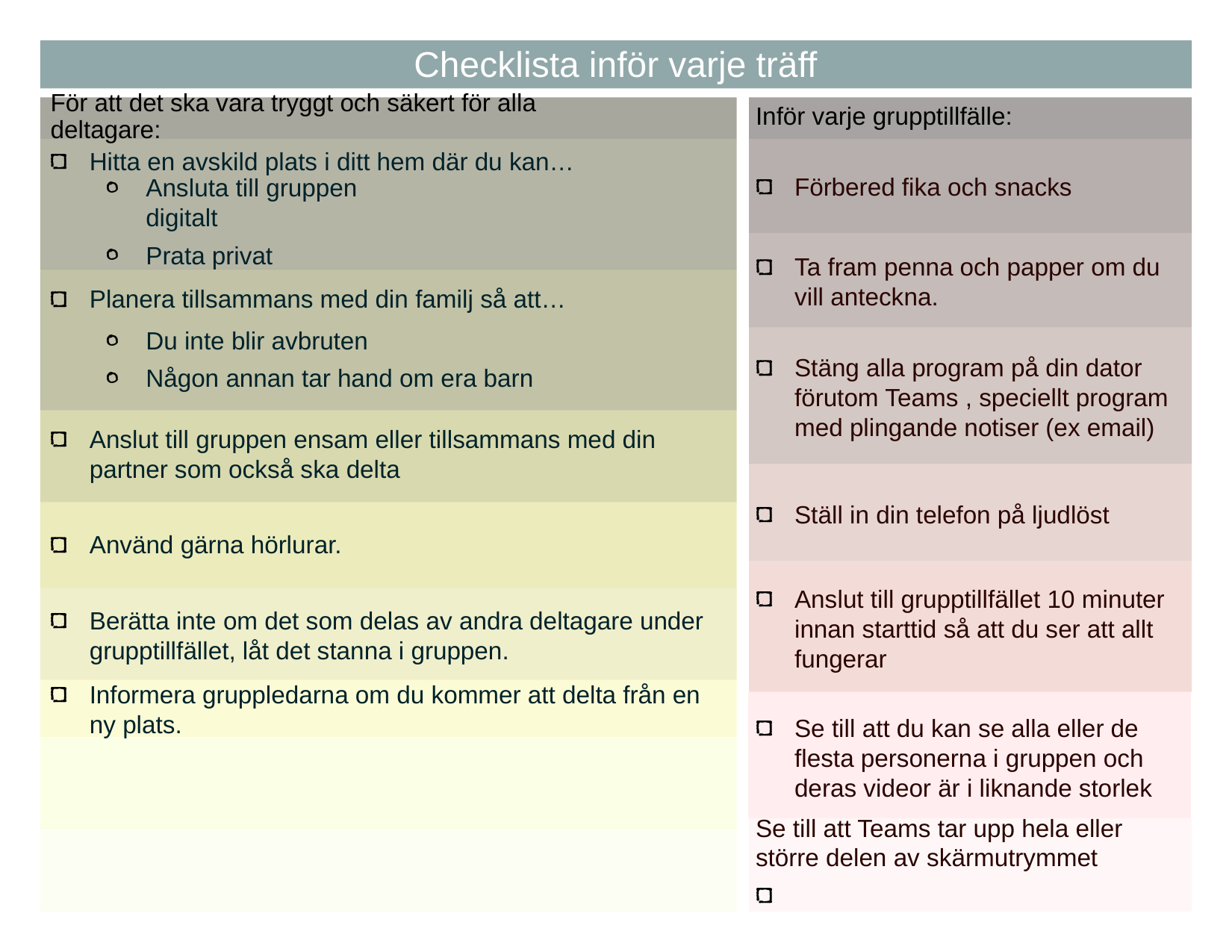

Checklista inför varje träff

För att det ska vara tryggt och säkert för alla deltagare:
Inför varje grupptillfälle:

Hitta en avskild plats i ditt hem där du kan…
Ansluta till gruppen digitalt
Prata privat
Förbered fika och snacks

Ta fram penna och papper om du vill anteckna.
Planera tillsammans med din familj så att…
Du inte blir avbruten
Någon annan tar hand om era barn

Stäng alla program på din dator förutom Teams , speciellt program med plingande notiser (ex email)
Anslut till gruppen ensam eller tillsammans med din partner som också ska delta

Ställ in din telefon på ljudlöst
Använd gärna hörlurar.

Anslut till grupptillfället 10 minuter innan starttid så att du ser att allt fungerar
Berätta inte om det som delas av andra deltagare under grupptillfället, låt det stanna i gruppen.
Informera gruppledarna om du kommer att delta från en ny plats.

Se till att du kan se alla eller de flesta personerna i gruppen och deras videor är i liknande storlek

Se till att Teams tar upp hela eller större delen av skärmutrymmet